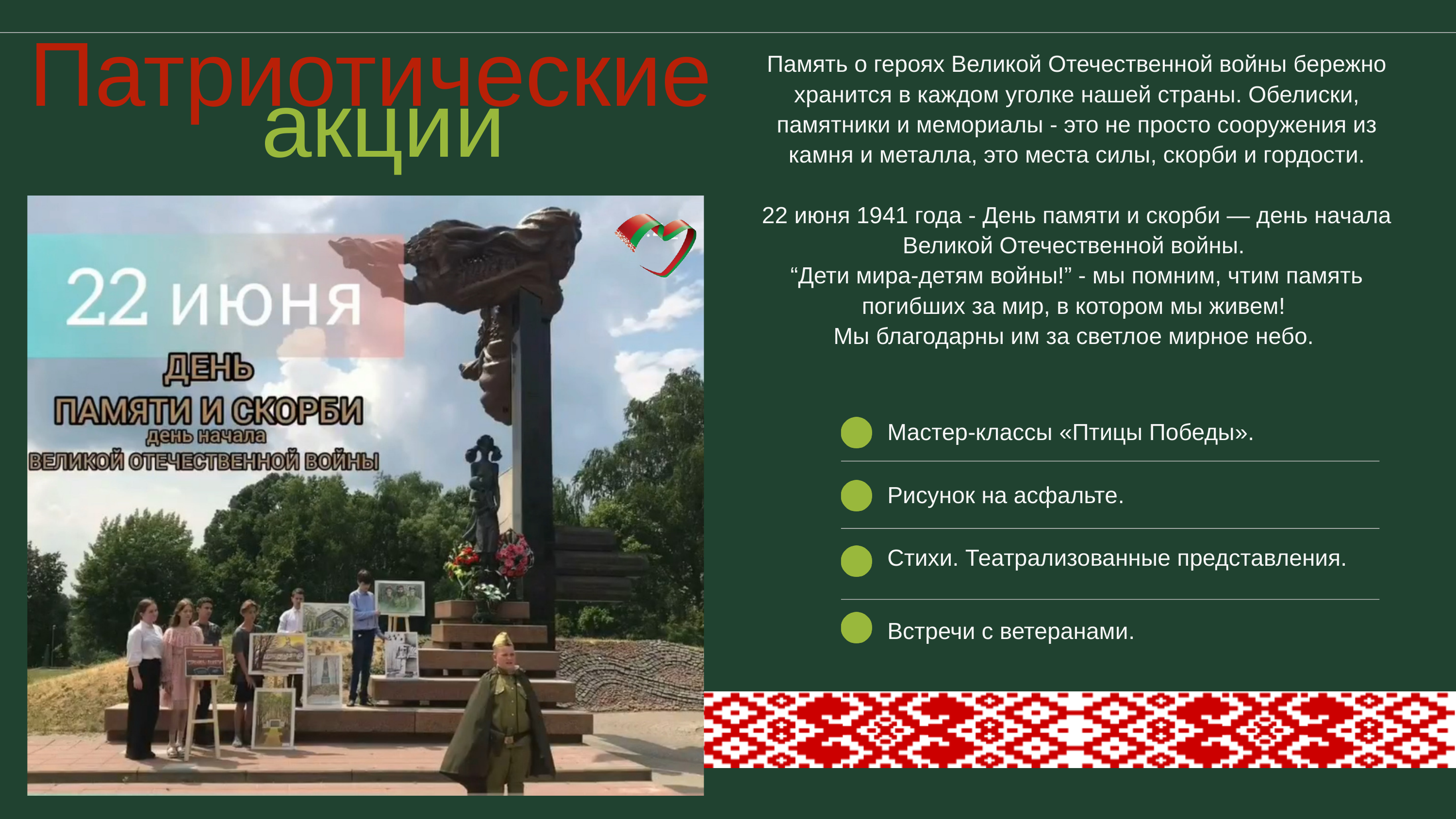

Память о героях Великой Отечественной войны бережно хранится в каждом уголке нашей страны. Обелиски, памятники и мемориалы - это не просто сооружения из камня и металла, это места силы, скорби и гордости.

22 июня 1941 года - День памяти и скорби — день начала Великой Отечественной войны.
“Дети мира-детям войны!” - мы помним, чтим память погибших за мир, в котором мы живем!
Мы благодарны им за светлое мирное небо.

Патриотические
акции

Мастер-классы «Птицы Победы».

Рисунок на асфальте.

Стихи. Театрализованные представления.

Встречи с ветеранами.